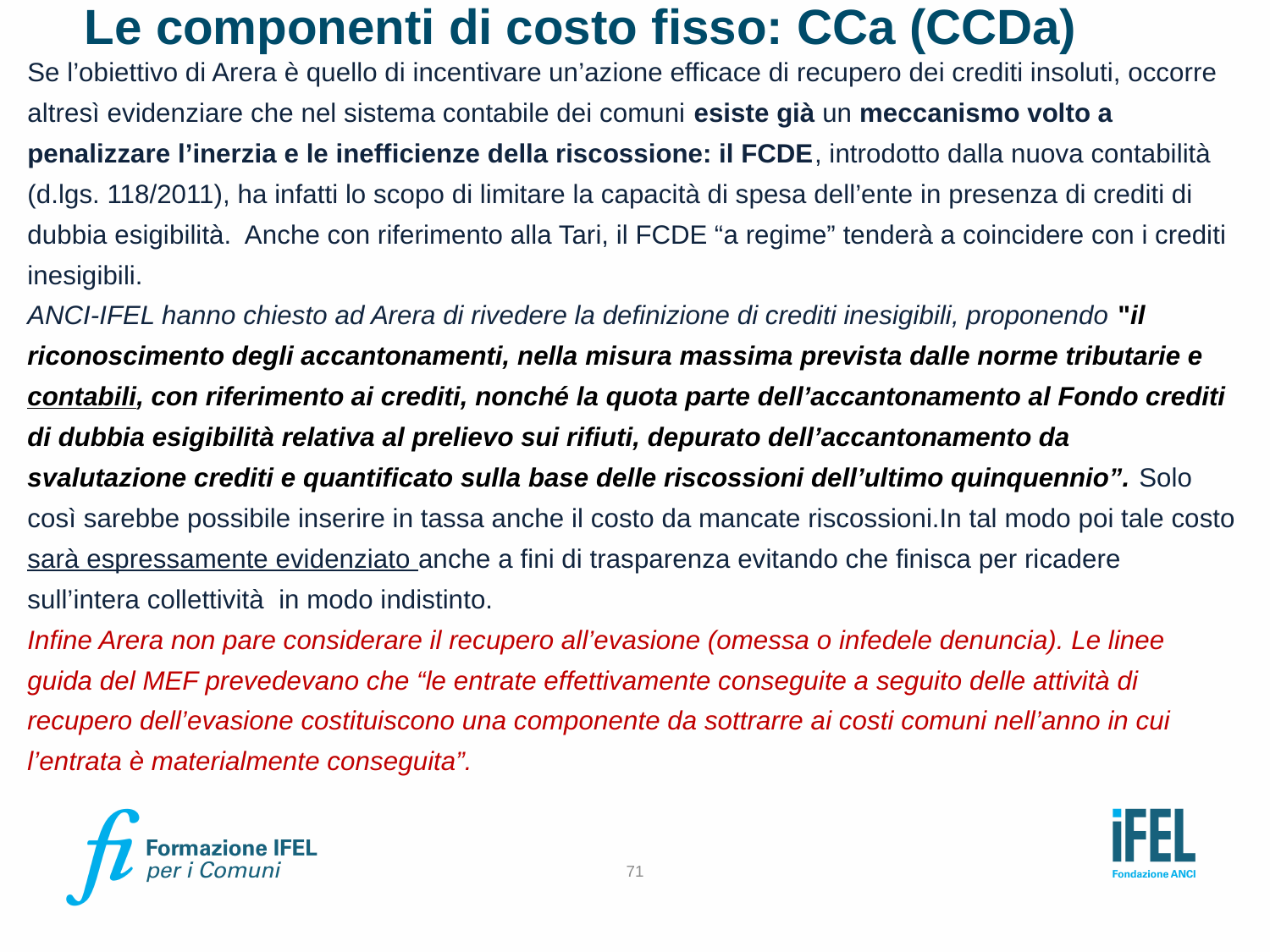

# Le componenti di costo fisso: CCa (CCDa)
Se l’obiettivo di Arera è quello di incentivare un’azione efficace di recupero dei crediti insoluti, occorre altresì evidenziare che nel sistema contabile dei comuni esiste già un meccanismo volto a penalizzare l’inerzia e le inefficienze della riscossione: il FCDE, introdotto dalla nuova contabilità (d.lgs. 118/2011), ha infatti lo scopo di limitare la capacità di spesa dell’ente in presenza di crediti di dubbia esigibilità.  Anche con riferimento alla Tari, il FCDE “a regime” tenderà a coincidere con i crediti inesigibili.
ANCI-IFEL hanno chiesto ad Arera di rivedere la definizione di crediti inesigibili, proponendo "il riconoscimento degli accantonamenti, nella misura massima prevista dalle norme tributarie e contabili, con riferimento ai crediti, nonché la quota parte dell’accantonamento al Fondo crediti di dubbia esigibilità relativa al prelievo sui rifiuti, depurato dell’accantonamento da svalutazione crediti e quantificato sulla base delle riscossioni dell’ultimo quinquennio”. Solo così sarebbe possibile inserire in tassa anche il costo da mancate riscossioni.In tal modo poi tale costo sarà espressamente evidenziato anche a fini di trasparenza evitando che finisca per ricadere sull’intera collettività  in modo indistinto.
Infine Arera non pare considerare il recupero all’evasione (omessa o infedele denuncia). Le linee guida del MEF prevedevano che “le entrate effettivamente conseguite a seguito delle attività di recupero dell’evasione costituiscono una componente da sottrarre ai costi comuni nell’anno in cui l’entrata è materialmente conseguita”.

71